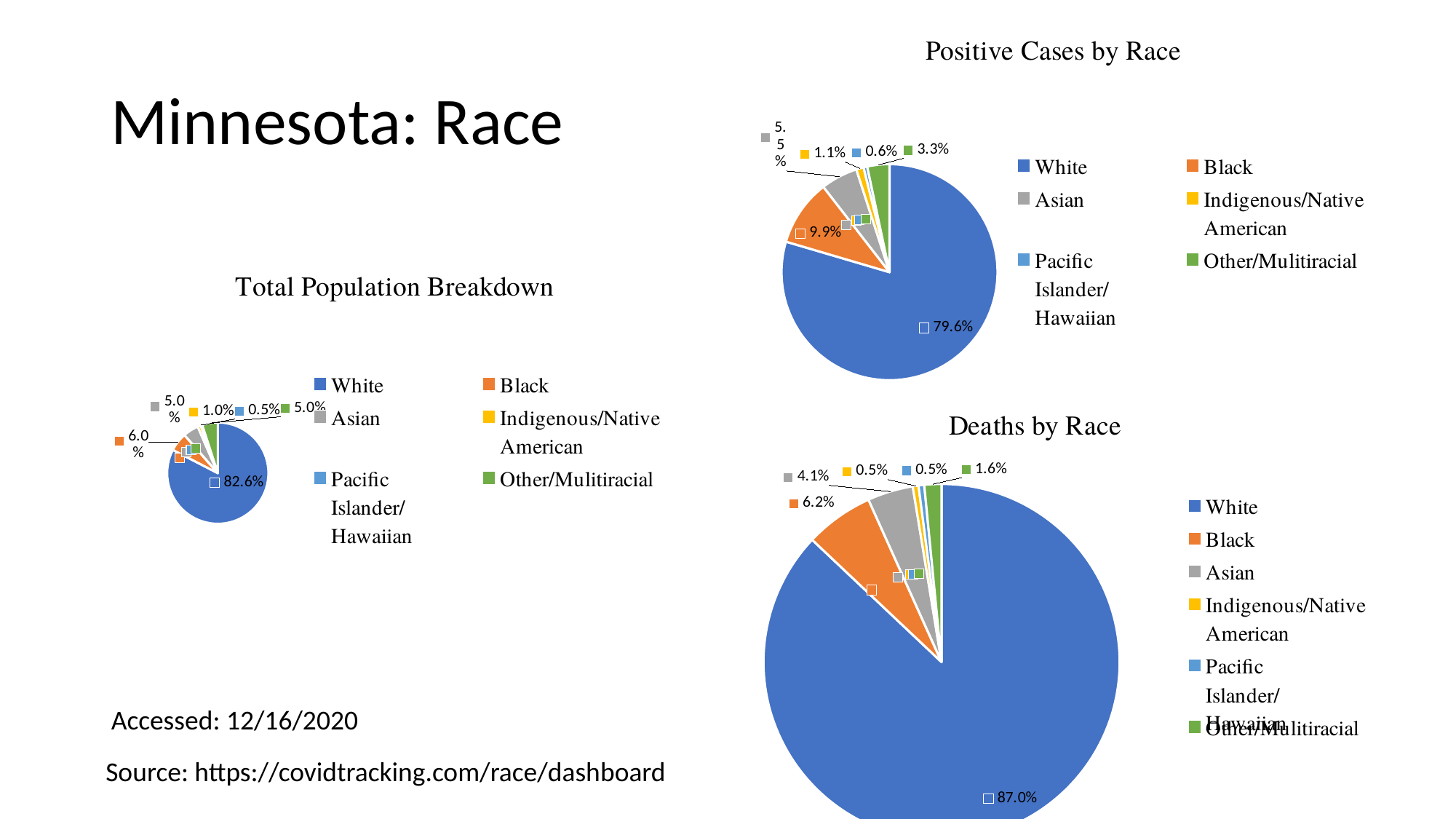

### Chart: Positive Cases by Race

| Category | Positive Cases by Race |
|---|---|
| White | 0.72 |
| Black | 0.09 |
| Asian | 0.05 |
| Indigenous/Native American | 0.01 |
| Pacific Islander/Hawaiian | 0.005 |
| Other/Mulitiracial | 0.03 |
# Minnesota: Race

### Chart: Total Population Breakdown

| Category | Total Population Breakdown |
|---|---|
| White | 0.83 |
| Black | 0.06 |
| Asian | 0.05 |
| Indigenous/Native American | 0.01 |
| Pacific Islander/Hawaiian | 0.005 |
| Other/Mulitiracial | 0.05 |

### Chart: Deaths by Race

| Category | Deaths by Race |
|---|---|
| White | 0.84 |
| Black | 0.06 |
| Asian | 0.04 |
| Indigenous/Native American | 0.005 |
| Pacific Islander/Hawaiian | 0.005 |
| Other/Mulitiracial | 0.015 |
Accessed: 12/16/2020
Source: https://covidtracking.com/race/dashboard